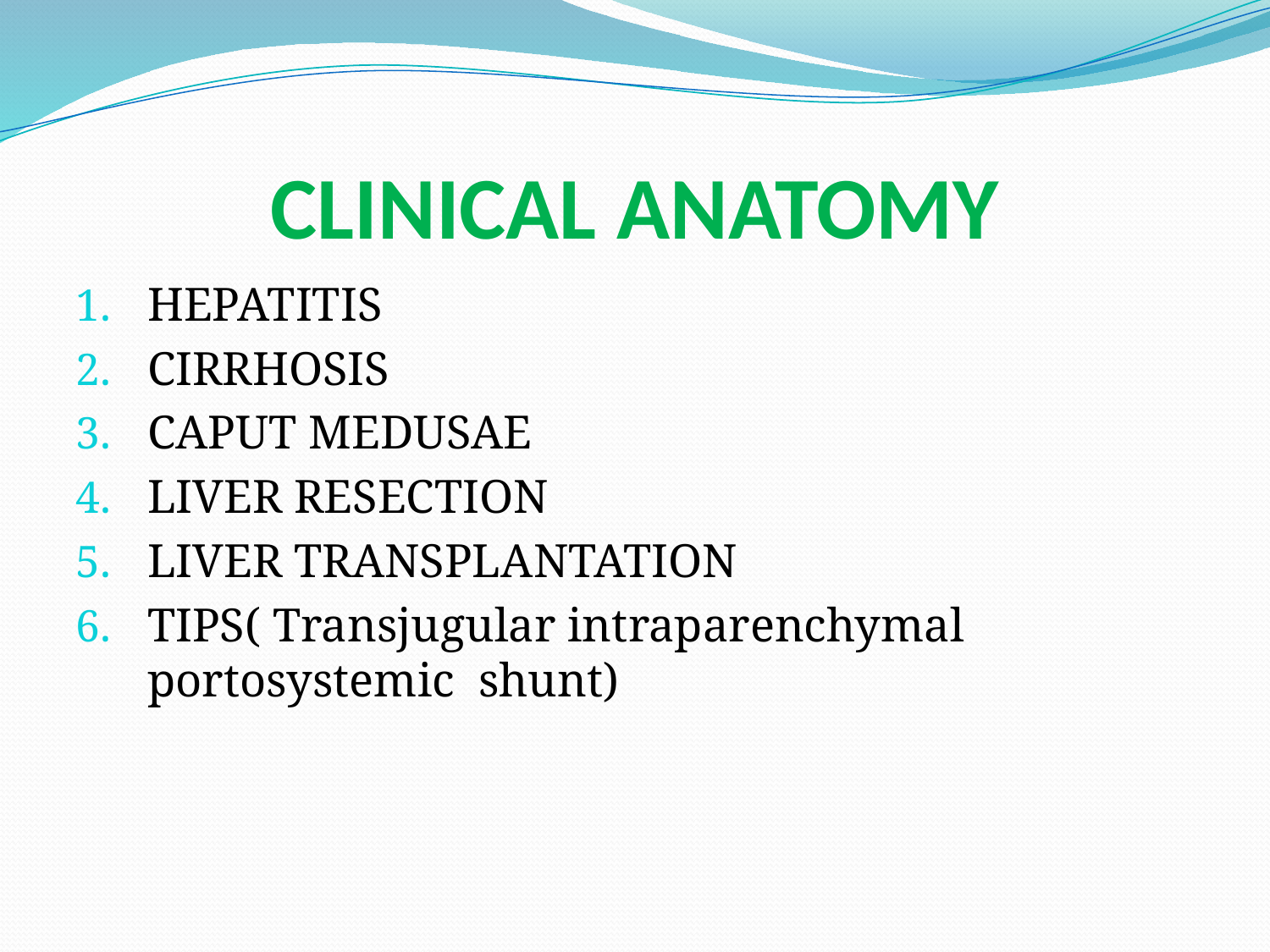

# CLINICAL ANATOMY
HEPATITIS
CIRRHOSIS
CAPUT MEDUSAE
LIVER RESECTION
LIVER TRANSPLANTATION
TIPS( Transjugular intraparenchymal portosystemic  shunt)